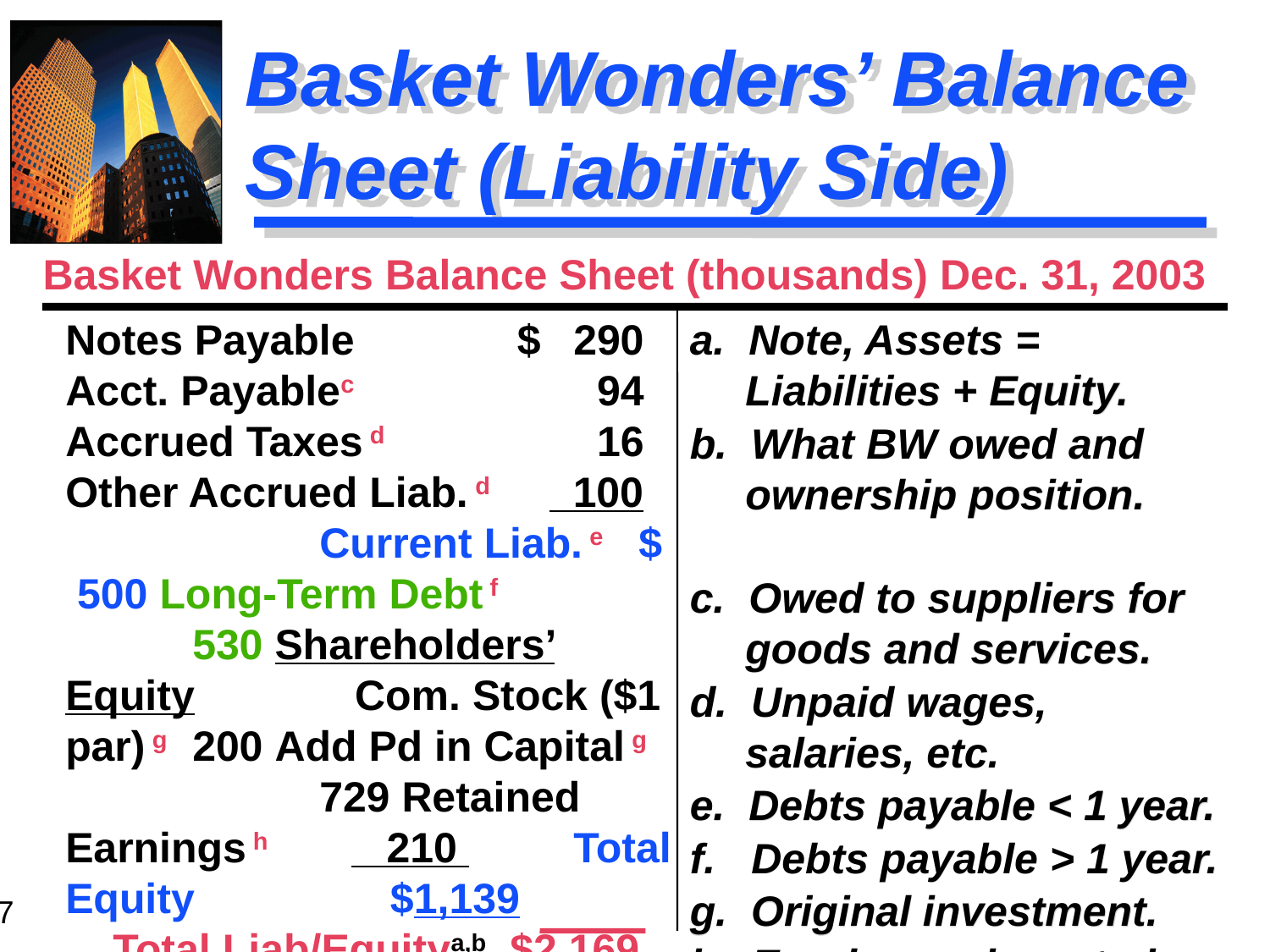

# Basket Wonders’ Balance Sheet (Liability Side)

Basket Wonders Balance Sheet (thousands) Dec. 31, 2003

Notes Payable	      $  	290 Acct. Payablec		  94 Accrued Taxes d		  16 Other Accrued Liab. d       100                   	Current Liab. e   $   500 Long-Term Debt f		530 Shareholders’ Equity    	   Com. Stock ($1 par) g	200 Add Pd in Capital g		729 Retained Earnings h          210 	Total Equity	      $1,139
    Total Liab/Equitya,b  $2,169
a.  Note, Assets = Liabilities + Equity.
b.  What BW owed and ownership position.
c.  Owed to suppliers for goods and services.
d.  Unpaid wages, salaries, etc.
e.  Debts payable < 1 year.
f.   Debts payable > 1 year.
g.  Original investment.
h.  Earnings reinvested.